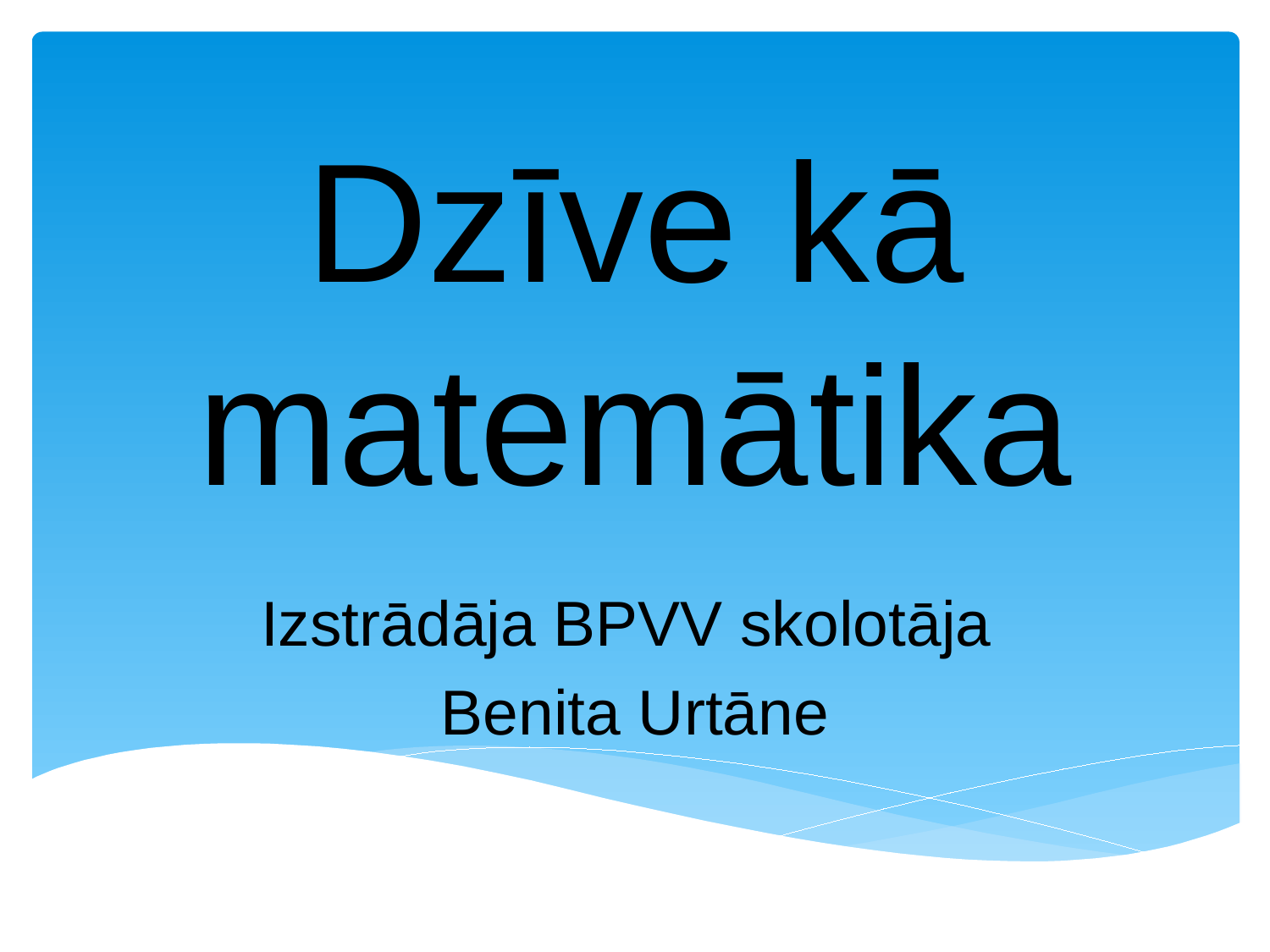

# Dzīve kā matemātika
Izstrādāja BPVV skolotāja
Benita Urtāne